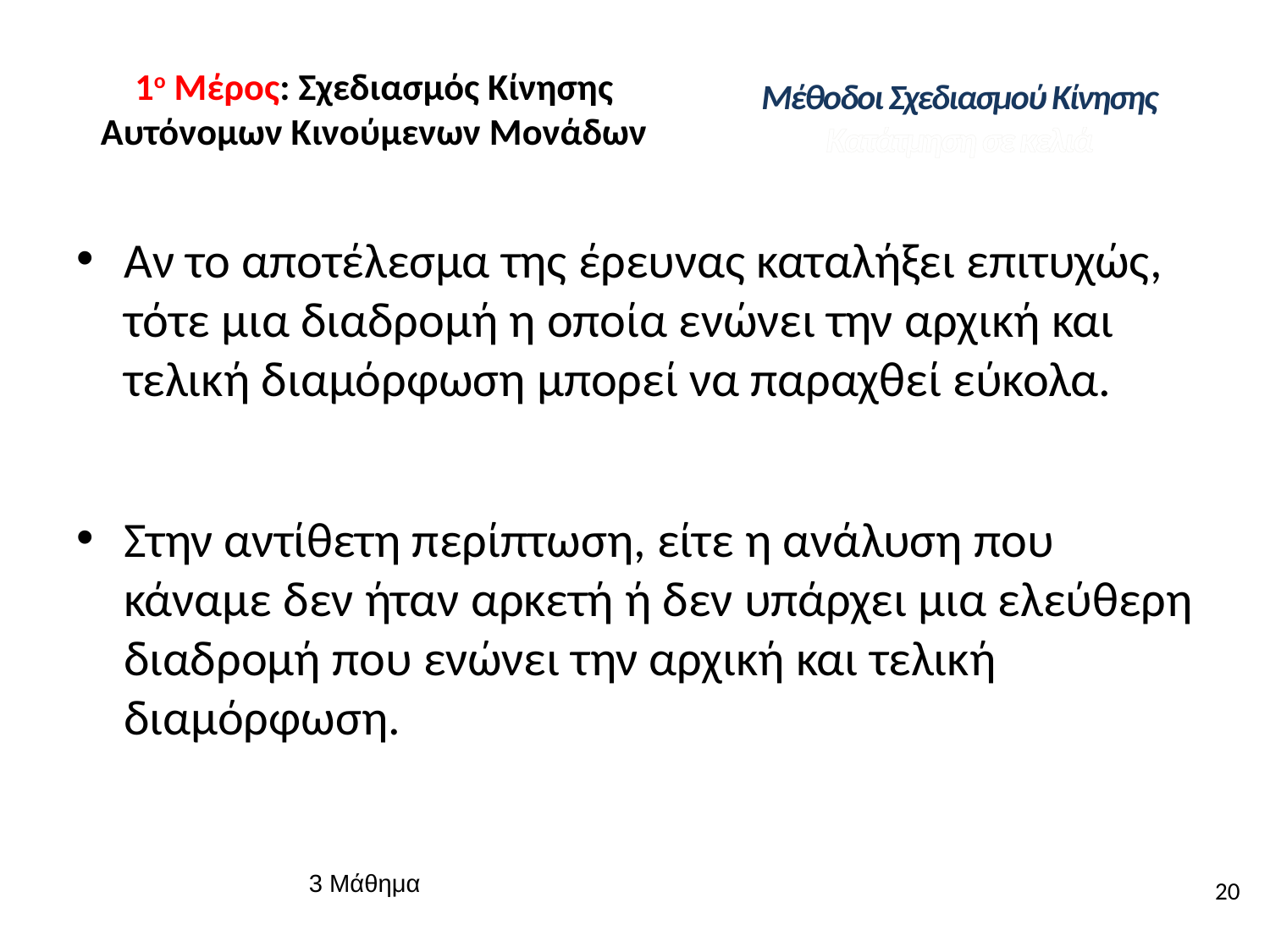

# 1ο Μέρος: Σχεδιασμός Κίνησης Αυτόνομων Κινούμενων Μονάδων
Μέθοδοι Σχεδιασμού Κίνησης
Κατάτμηση σε κελιά
Αν το αποτέλεσμα της έρευνας καταλήξει επιτυχώς, τότε μια διαδρομή η οποία ενώνει την αρχική και τελική διαμόρφωση μπορεί να παραχθεί εύκολα.

Στην αντίθετη περίπτωση, είτε η ανάλυση που κάναμε δεν ήταν αρκετή ή δεν υπάρχει μια ελεύθερη διαδρομή που ενώνει την αρχική και τελική διαμόρφωση.
20
3 Μάθημα